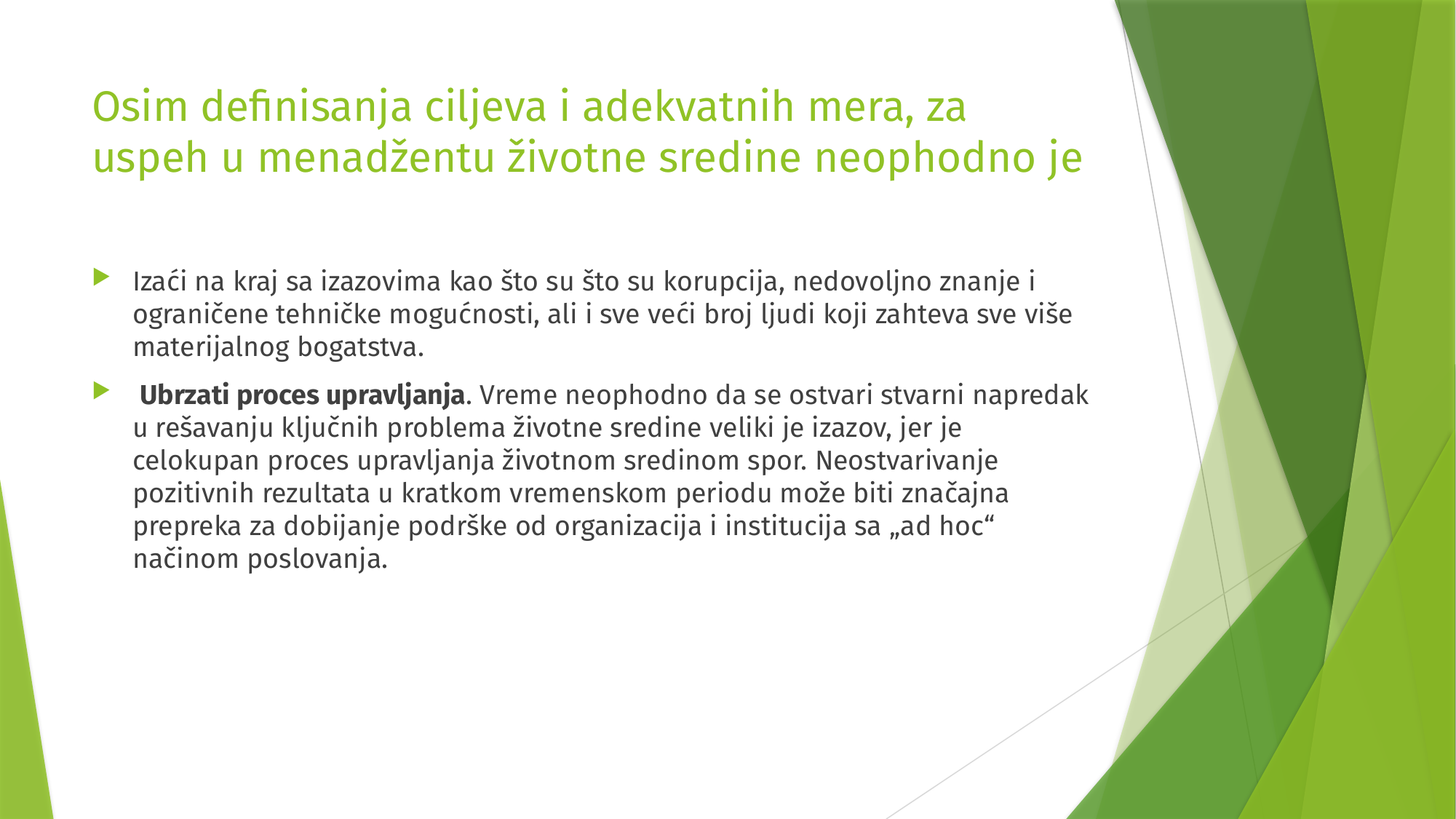

# Osim definisanja ciljeva i adekvatnih mera, za uspeh u menadžentu životne sredine neophodno je
Izaći na kraj sa izazovima kao što su što su korupcija, nedovoljno znanje i ograničene tehničke mogućnosti, ali i sve veći broj ljudi koji zahteva sve više materijalnog bogatstva.
 Ubrzati proces upravljanja. Vreme neophodno da se ostvari stvarni napredak u rešavanju ključnih problema životne sredine veliki je izazov, jer je celokupan proces upravljanja životnom sredinom spor. Neostvarivanje pozitivnih rezultata u kratkom vremenskom periodu može biti značajna prepreka za dobijanje podrške od organizacija i institucija sa „ad hoc“ načinom poslovanja.